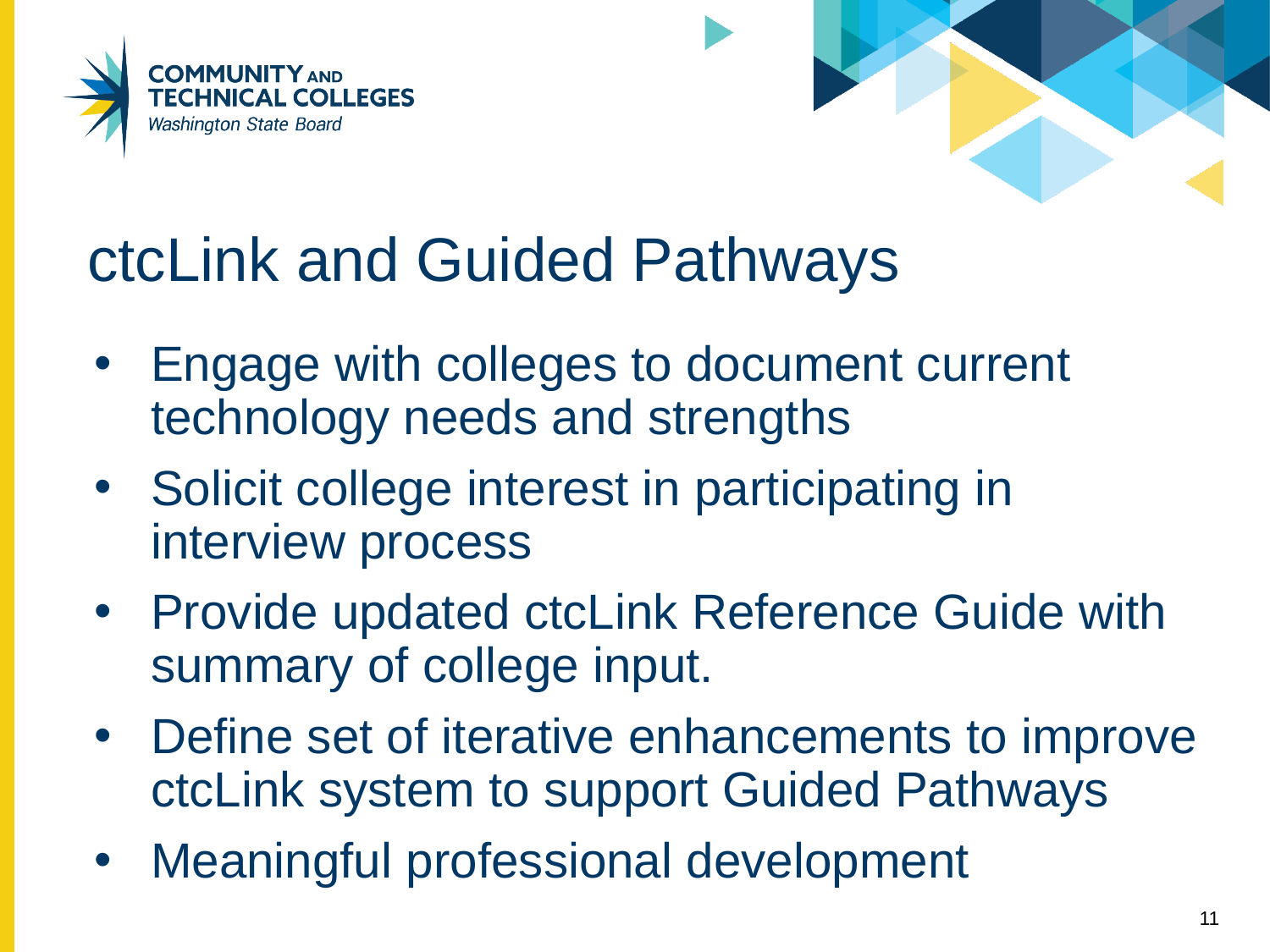

# ctcLink and Guided Pathways
Engage with colleges to document current technology needs and strengths
Solicit college interest in participating in interview process
Provide updated ctcLink Reference Guide with summary of college input.
Define set of iterative enhancements to improve ctcLink system to support Guided Pathways
Meaningful professional development
11